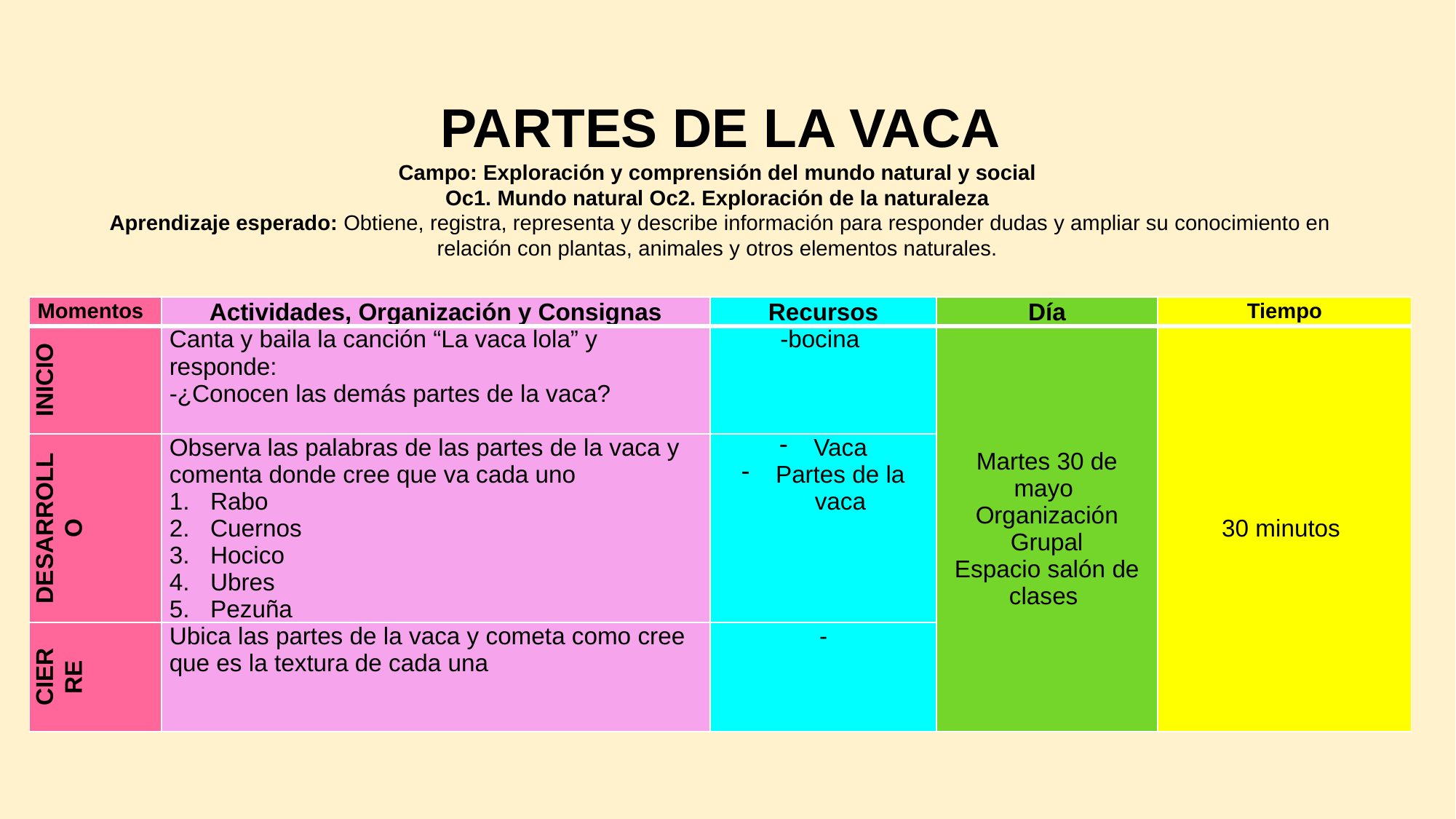

PARTES DE LA VACA
Campo: Exploración y comprensión del mundo natural y social
Oc1. Mundo natural Oc2. Exploración de la naturaleza
Aprendizaje esperado: Obtiene, registra, representa y describe información para responder dudas y ampliar su conocimiento en relación con plantas, animales y otros elementos naturales.

| Momentos | Actividades, Organización y Consignas | Recursos | Día | Tiempo |
| --- | --- | --- | --- | --- |
| INICIO | Canta y baila la canción “La vaca lola” y responde: -¿Conocen las demás partes de la vaca? | -bocina | Martes 30 de mayo Organización Grupal Espacio salón de clases | 30 minutos |
| DESARROLLO | Observa las palabras de las partes de la vaca y comenta donde cree que va cada uno Rabo Cuernos Hocico Ubres Pezuña | Vaca Partes de la vaca |  |  |
| CIERRE | Ubica las partes de la vaca y cometa como cree que es la textura de cada una | - |  |  |